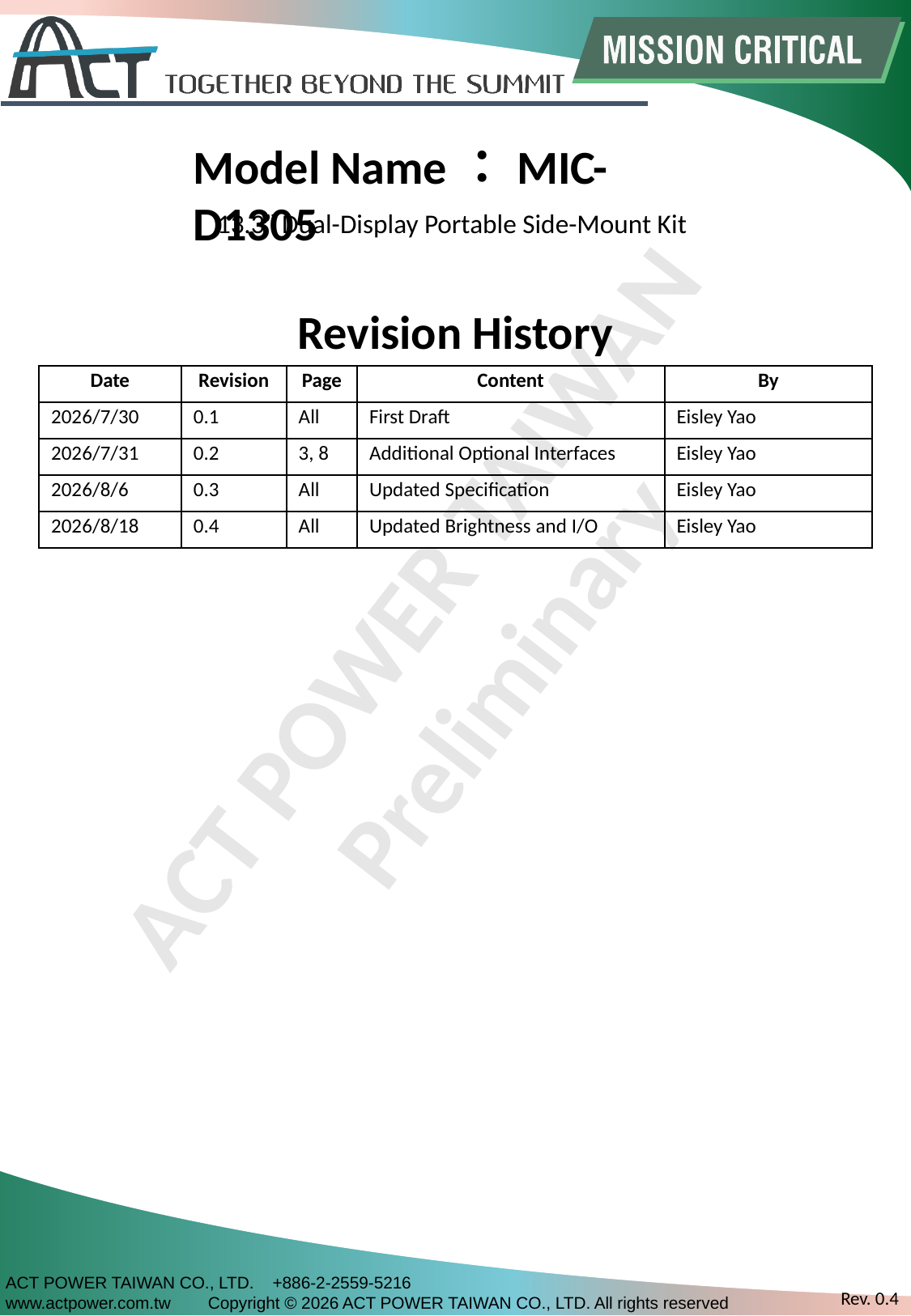

Model Name：MIC-D1305
13.3” Dual-Display Portable Side-Mount Kit
Revision History
| Date | Revision | Page | Content | By |
| --- | --- | --- | --- | --- |
| 2026/7/30 | 0.1 | All | First Draft | Eisley Yao |
| 2026/7/31 | 0.2 | 3, 8 | Additional Optional Interfaces | Eisley Yao |
| 2026/8/6 | 0.3 | All | Updated Specification | Eisley Yao |
| 2026/8/18 | 0.4 | All | Updated Brightness and I/O | Eisley Yao |
Rev. 0.4